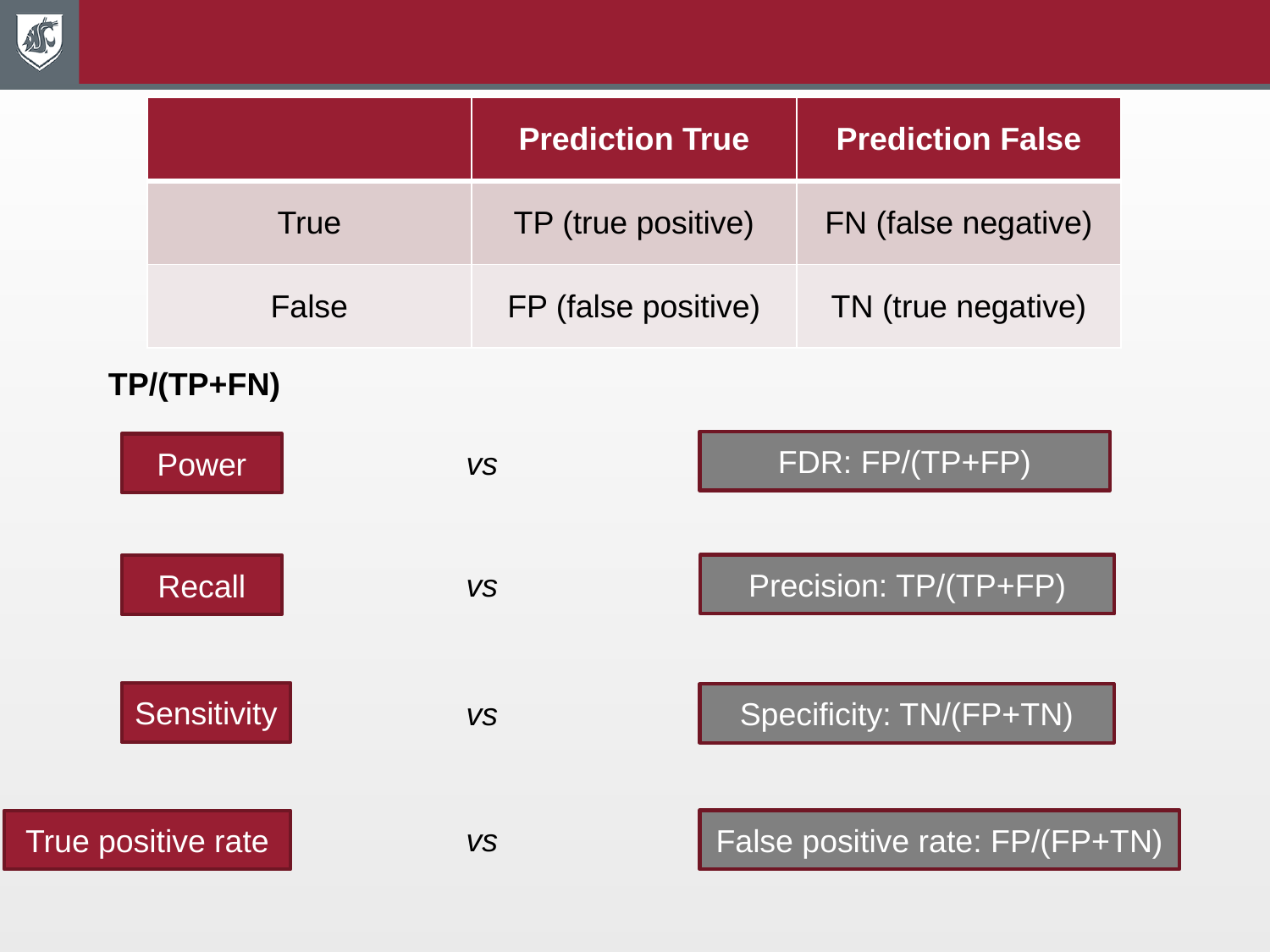

#
|  | Prediction True | Prediction False |
| --- | --- | --- |
| True | TP (true positive) | FN (false negative) |
| False | FP (false positive) | TN (true negative) |
TP/(TP+FN)
FDR: FP/(TP+FP)
Power
vs
Precision: TP/(TP+FP)
Recall
vs
Sensitivity
Specificity: TN/(FP+TN)
vs
False positive rate: FP/(FP+TN)
True positive rate
vs